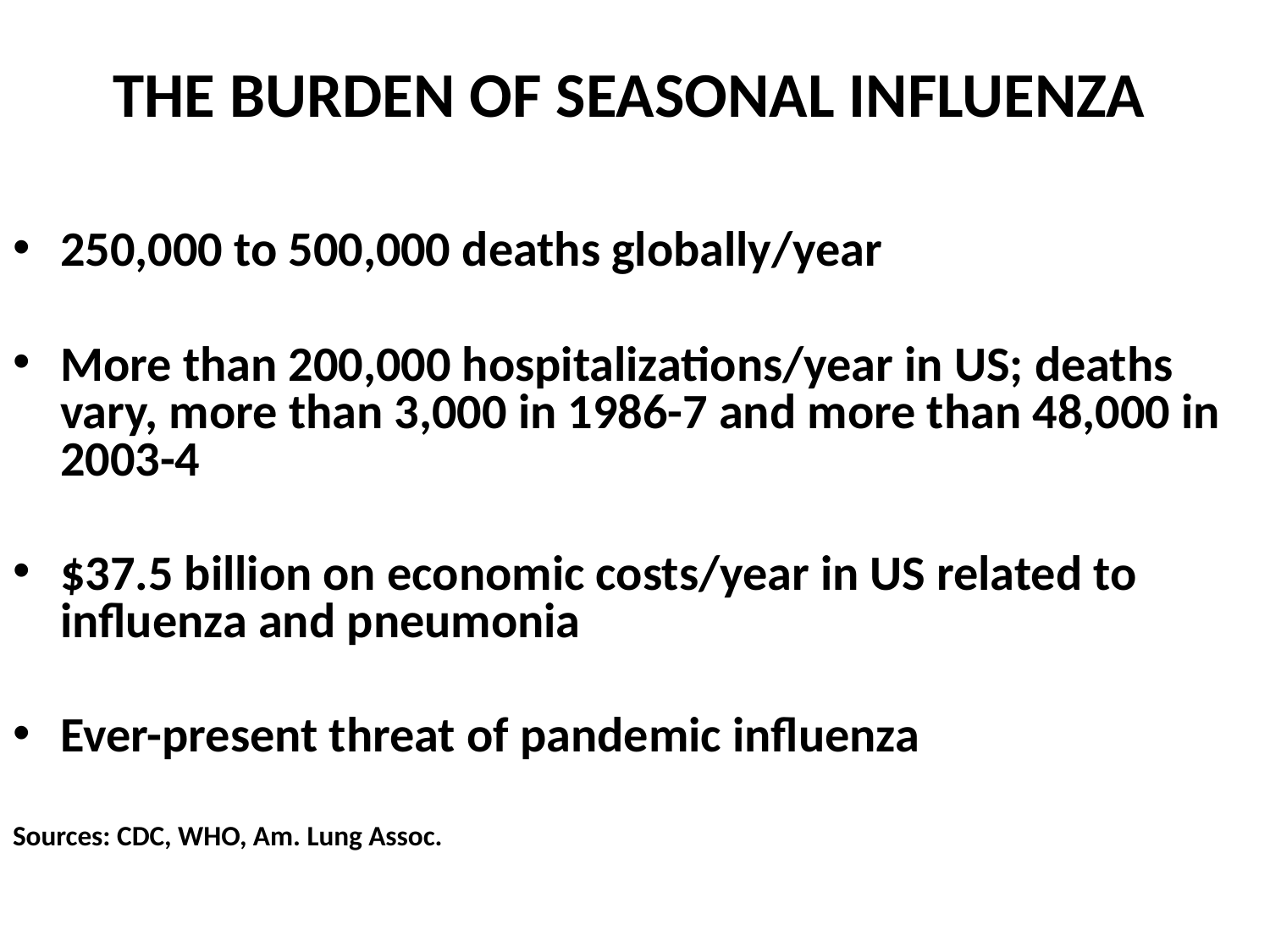

# THE BURDEN OF SEASONAL INFLUENZA
250,000 to 500,000 deaths globally/year

More than 200,000 hospitalizations/year in US; deaths vary, more than 3,000 in 1986-7 and more than 48,000 in 2003-4

$37.5 billion on economic costs/year in US related to influenza and pneumonia

Ever-present threat of pandemic influenza

Sources: CDC, WHO, Am. Lung Assoc.